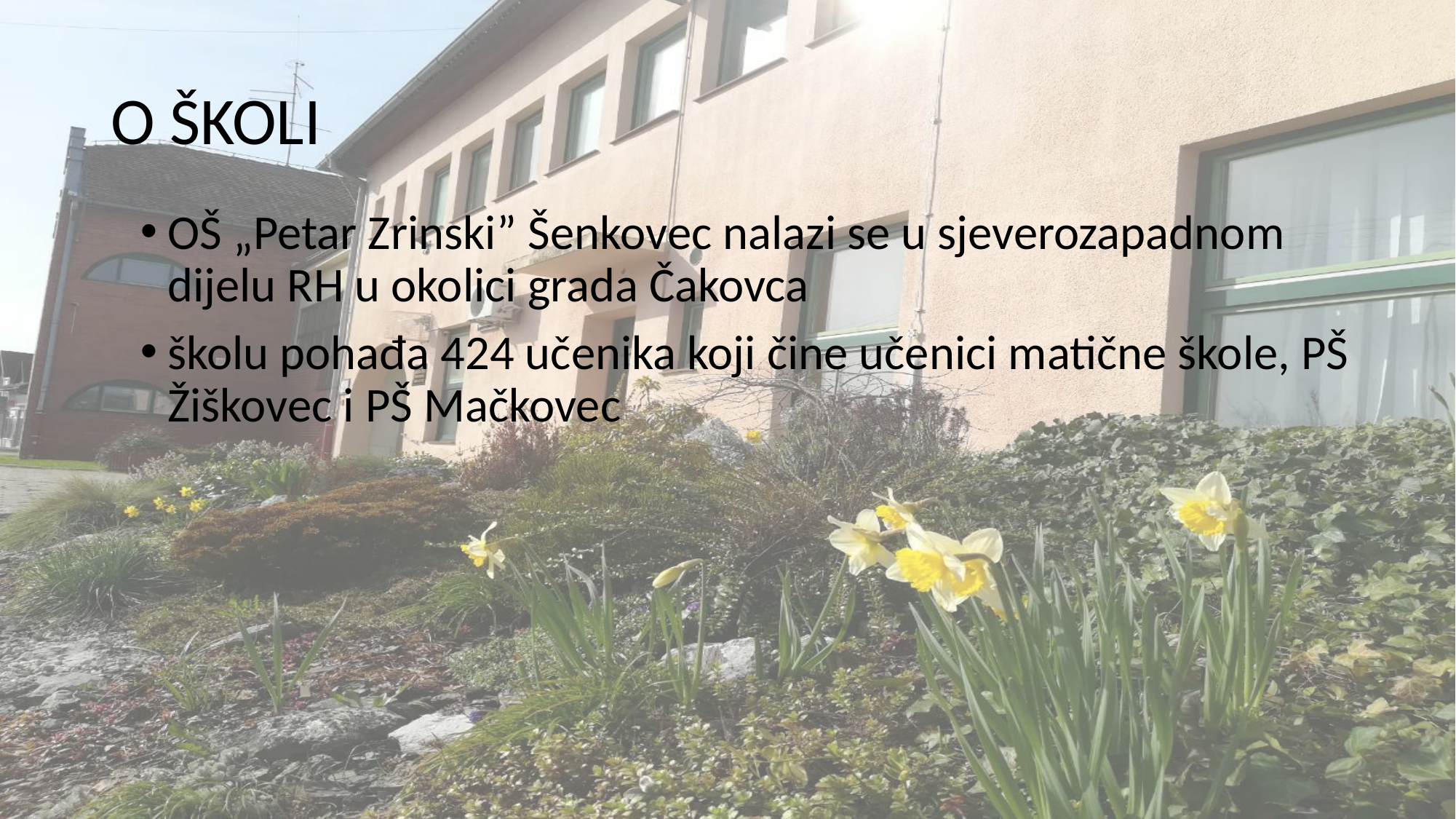

# O ŠKOLI
OŠ „Petar Zrinski” Šenkovec nalazi se u sjeverozapadnom dijelu RH u okolici grada Čakovca
školu pohađa 424 učenika koji čine učenici matične škole, PŠ Žiškovec i PŠ Mačkovec